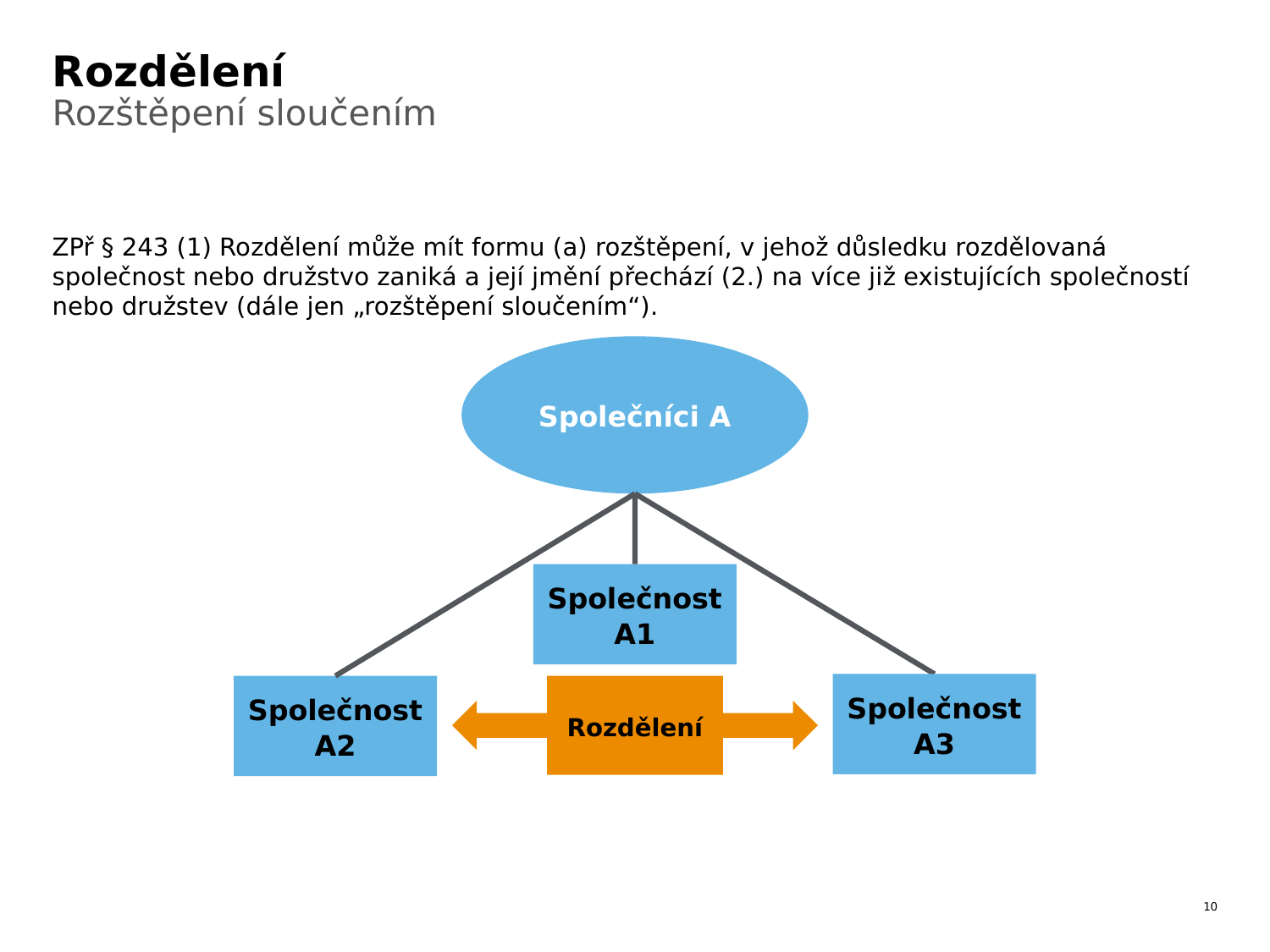

# Rozdělení
Rozštěpení sloučením
ZPř § 243 (1) Rozdělení může mít formu (a) rozštěpení, v jehož důsledku rozdělovaná společnost nebo družstvo zaniká a její jmění přechází (2.) na více již existujících společností nebo družstev (dále jen „rozštěpení sloučením“).
Společníci A
Společnost A1
Společnost A3
Společnost A2
Rozdělení